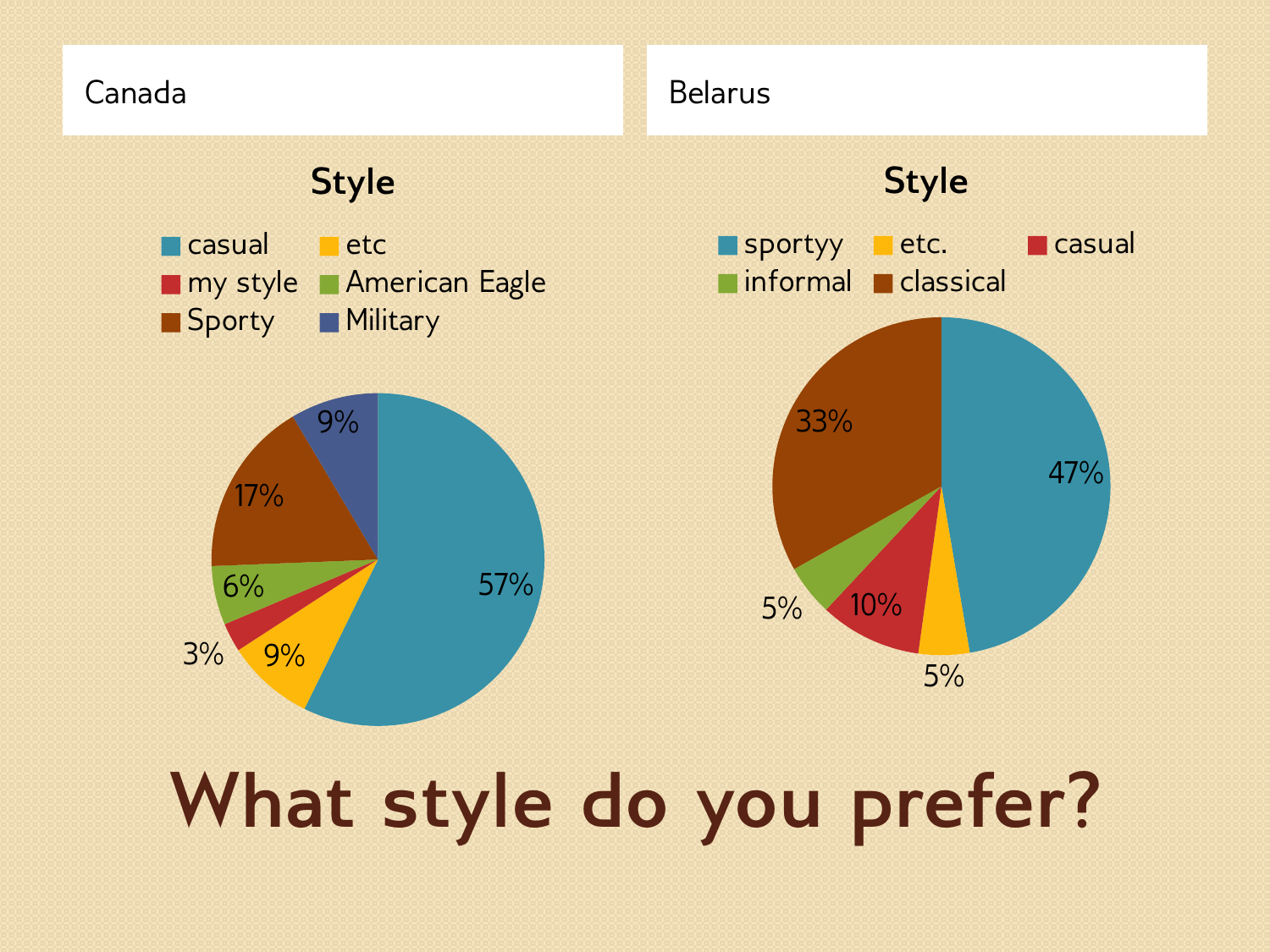

Canada
Belarus

### Chart:

| Category | Style |
|---|---|
| casual | 0.57 |
| etc | 0.08500000000000003 |
| my style | 0.028000000000000008 |
| American Eagle | 0.05700000000000003 |
| Sporty | 0.17 |
| Military | 0.08500000000000003 |

### Chart: Style

| Category | Продажи |
|---|---|
| sportyy | 0.4750000000000001 |
| etc. | 0.049000000000000016 |
| casual | 0.09800000000000003 |
| informal | 0.049000000000000016 |
| classical | 0.33300000000000013 |
# What style do you prefer?